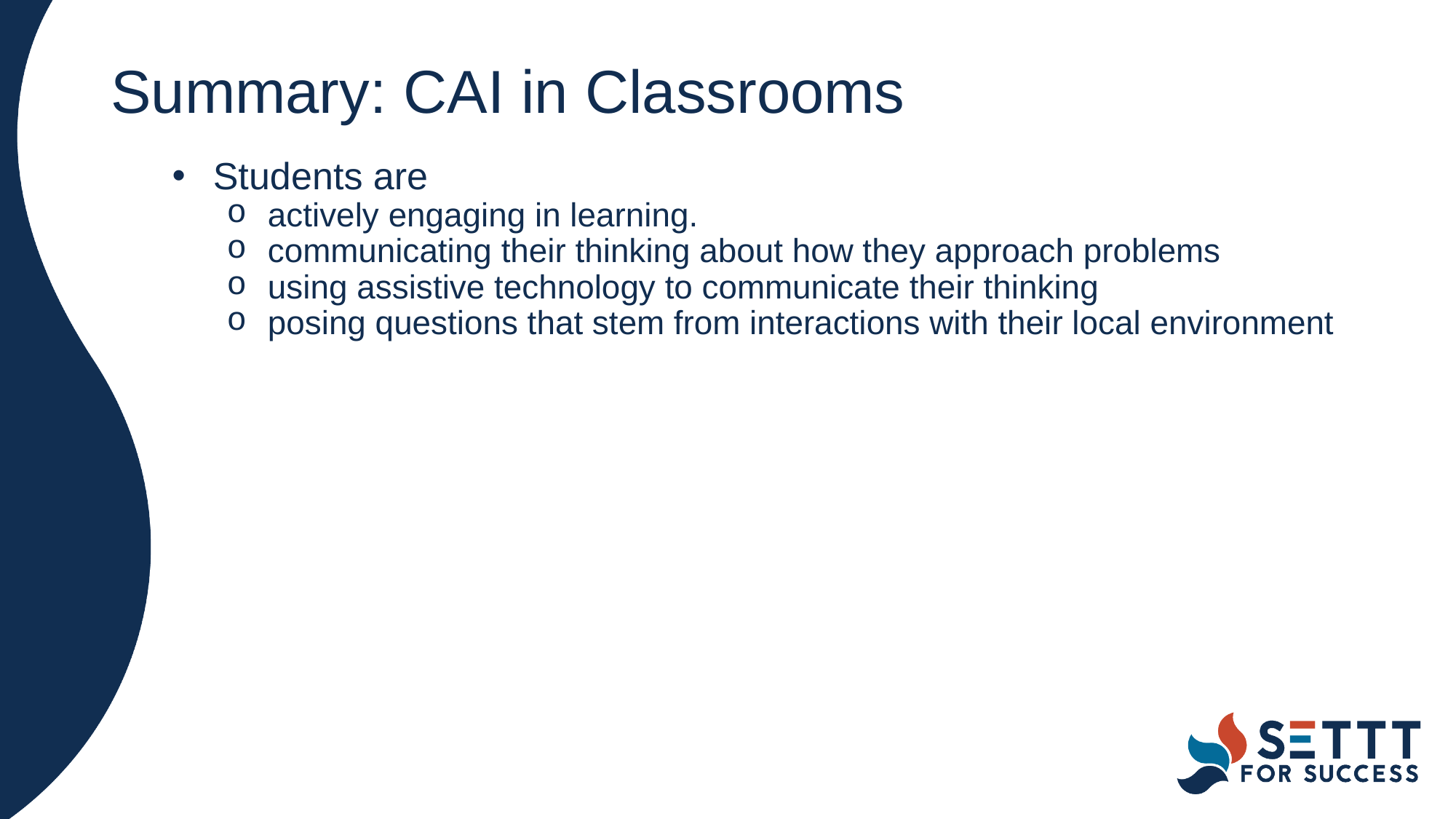

# Summary: CAI in Classrooms
Students are
actively engaging in learning.
communicating their thinking about how they approach problems
using assistive technology to communicate their thinking
posing questions that stem from interactions with their local environment